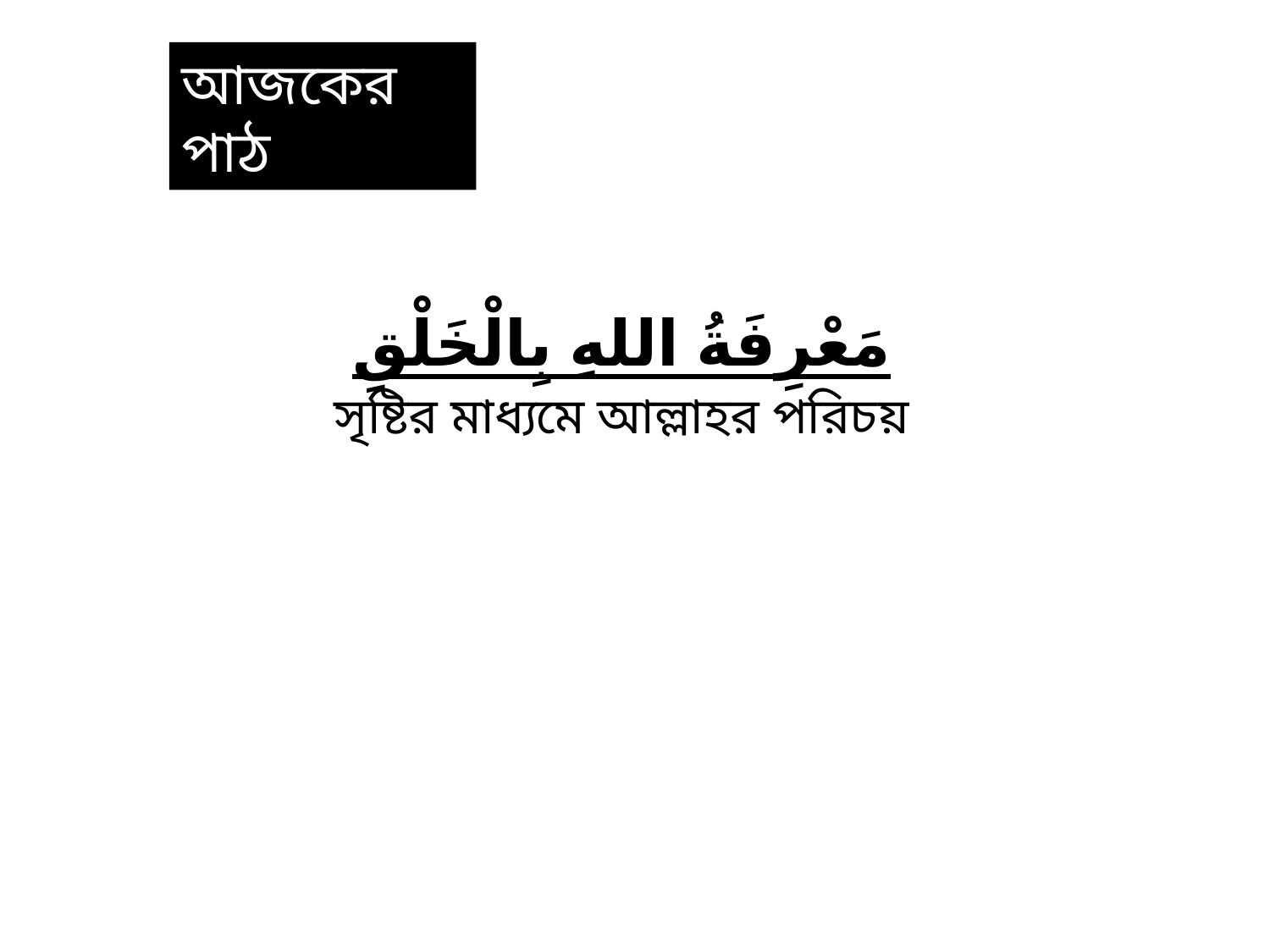

আজকের পাঠ
مَعْرِفَةُ اللهِ بِالْخَلْقِ
সৃষ্টির মাধ্যমে আল্লাহর পরিচয়